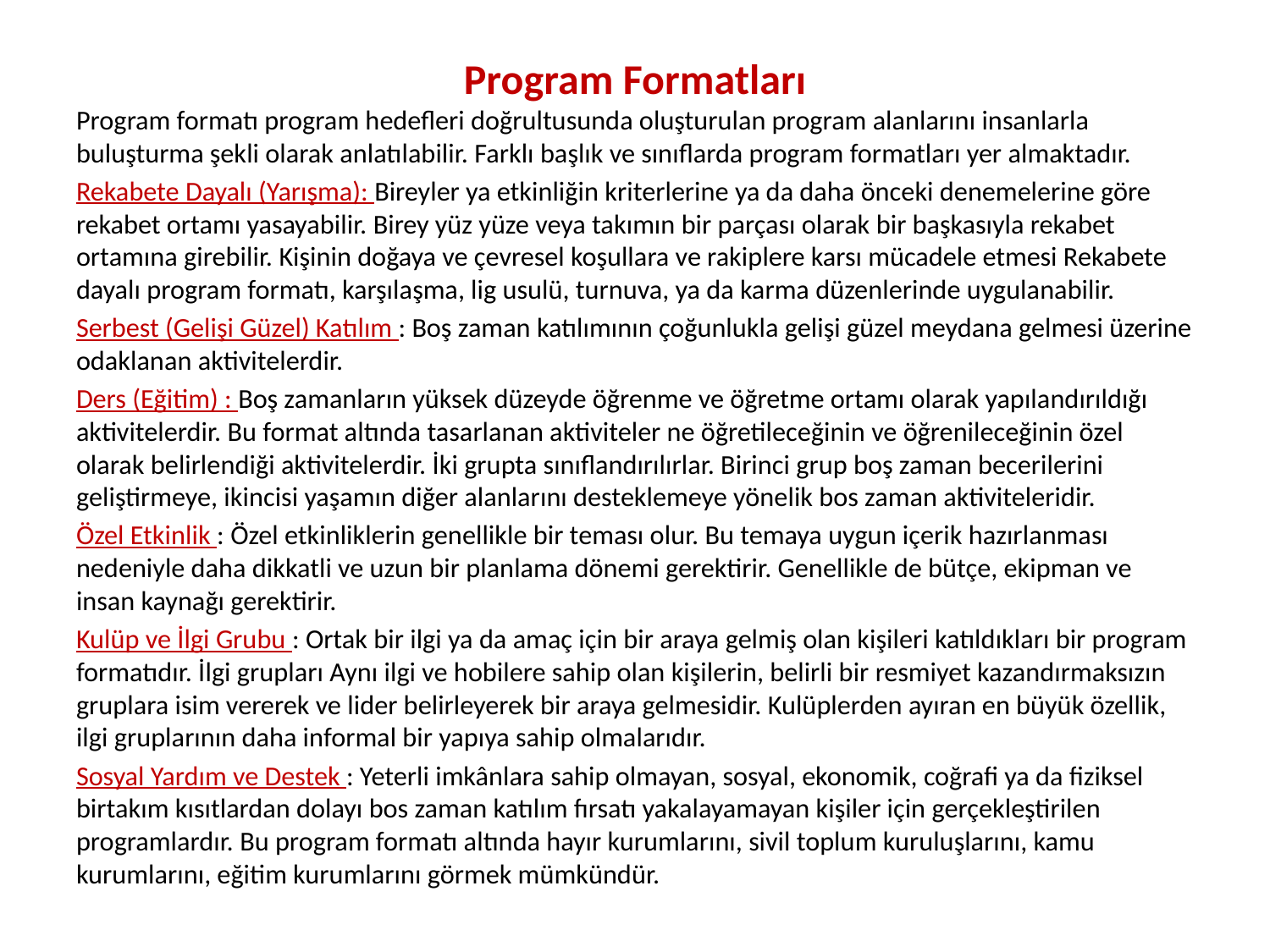

# Program Formatları
Program formatı program hedefleri doğrultusunda oluşturulan program alanlarını insanlarla buluşturma şekli olarak anlatılabilir. Farklı başlık ve sınıflarda program formatları yer almaktadır.
Rekabete Dayalı (Yarışma): Bireyler ya etkinliğin kriterlerine ya da daha önceki denemelerine göre rekabet ortamı yasayabilir. Birey yüz yüze veya takımın bir parçası olarak bir başkasıyla rekabet ortamına girebilir. Kişinin doğaya ve çevresel koşullara ve rakiplere karsı mücadele etmesi Rekabete dayalı program formatı, karşılaşma, lig usulü, turnuva, ya da karma düzenlerinde uygulanabilir.
Serbest (Gelişi Güzel) Katılım : Boş zaman katılımının çoğunlukla gelişi güzel meydana gelmesi üzerine odaklanan aktivitelerdir.
Ders (Eğitim) : Boş zamanların yüksek düzeyde öğrenme ve öğretme ortamı olarak yapılandırıldığı aktivitelerdir. Bu format altında tasarlanan aktiviteler ne öğretileceğinin ve öğrenileceğinin özel olarak belirlendiği aktivitelerdir. İki grupta sınıflandırılırlar. Birinci grup boş zaman becerilerini geliştirmeye, ikincisi yaşamın diğer alanlarını desteklemeye yönelik bos zaman aktiviteleridir.
Özel Etkinlik : Özel etkinliklerin genellikle bir teması olur. Bu temaya uygun içerik hazırlanması nedeniyle daha dikkatli ve uzun bir planlama dönemi gerektirir. Genellikle de bütçe, ekipman ve insan kaynağı gerektirir.
Kulüp ve İlgi Grubu : Ortak bir ilgi ya da amaç için bir araya gelmiş olan kişileri katıldıkları bir program formatıdır. İlgi grupları Aynı ilgi ve hobilere sahip olan kişilerin, belirli bir resmiyet kazandırmaksızın gruplara isim vererek ve lider belirleyerek bir araya gelmesidir. Kulüplerden ayıran en büyük özellik, ilgi gruplarının daha informal bir yapıya sahip olmalarıdır.
Sosyal Yardım ve Destek : Yeterli imkânlara sahip olmayan, sosyal, ekonomik, coğrafi ya da fiziksel birtakım kısıtlardan dolayı bos zaman katılım fırsatı yakalayamayan kişiler için gerçekleştirilen programlardır. Bu program formatı altında hayır kurumlarını, sivil toplum kuruluşlarını, kamu kurumlarını, eğitim kurumlarını görmek mümkündür.